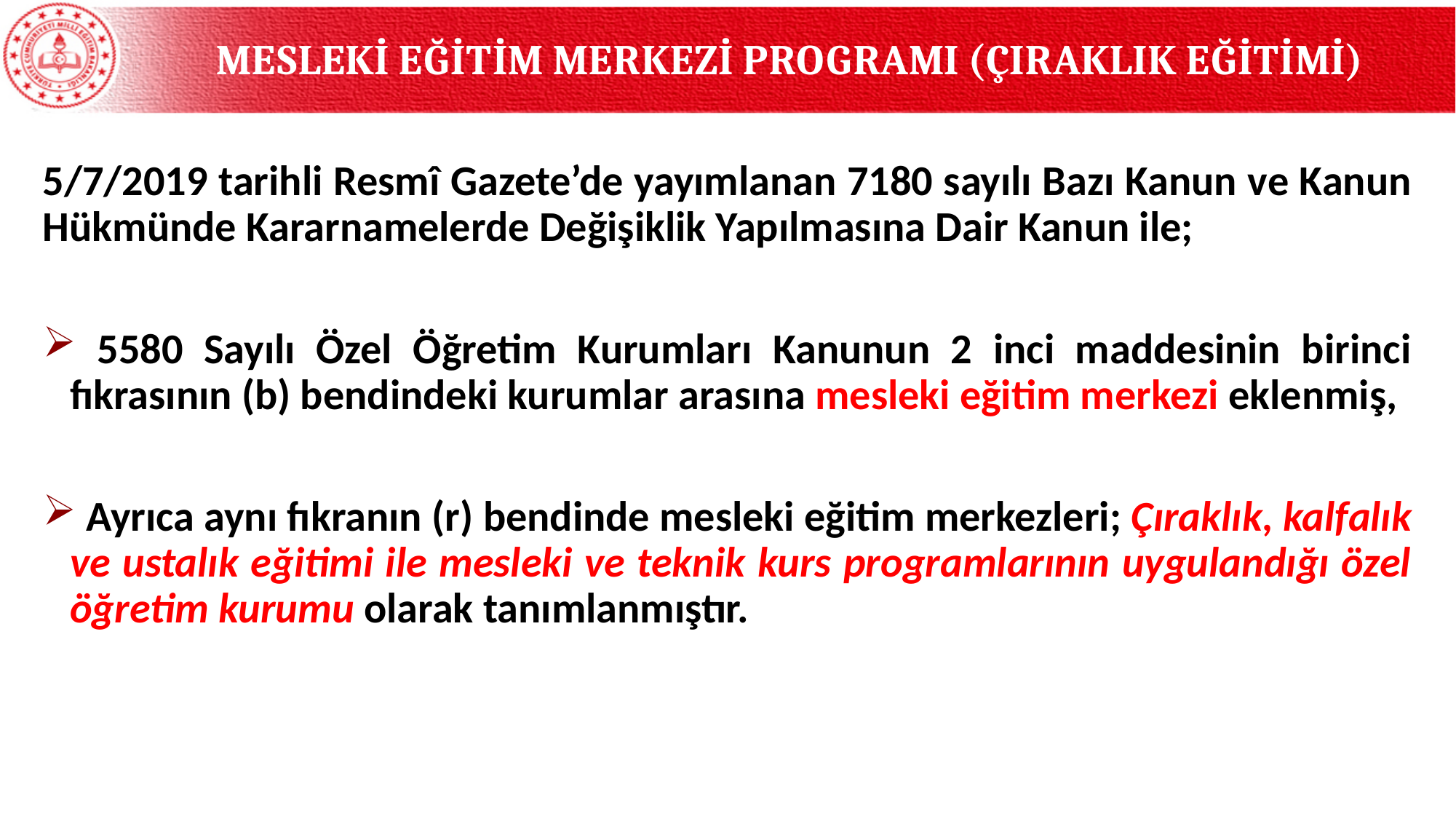

MESLEKİ EĞİTİM MERKEZİ PROGRAMI (ÇIRAKLIK EĞİTİMİ)
5/7/2019 tarihli Resmî Gazete’de yayımlanan 7180 sayılı Bazı Kanun ve Kanun Hükmünde Kararnamelerde Değişiklik Yapılmasına Dair Kanun ile;

 5580 Sayılı Özel Öğretim Kurumları Kanunun 2 inci maddesinin birinci fıkrasının (b) bendindeki kurumlar arasına mesleki eğitim merkezi eklenmiş,

 Ayrıca aynı fıkranın (r) bendinde mesleki eğitim merkezleri; Çıraklık, kalfalık ve ustalık eğitimi ile mesleki ve teknik kurs programlarının uygulandığı özel öğretim kurumu olarak tanımlanmıştır.